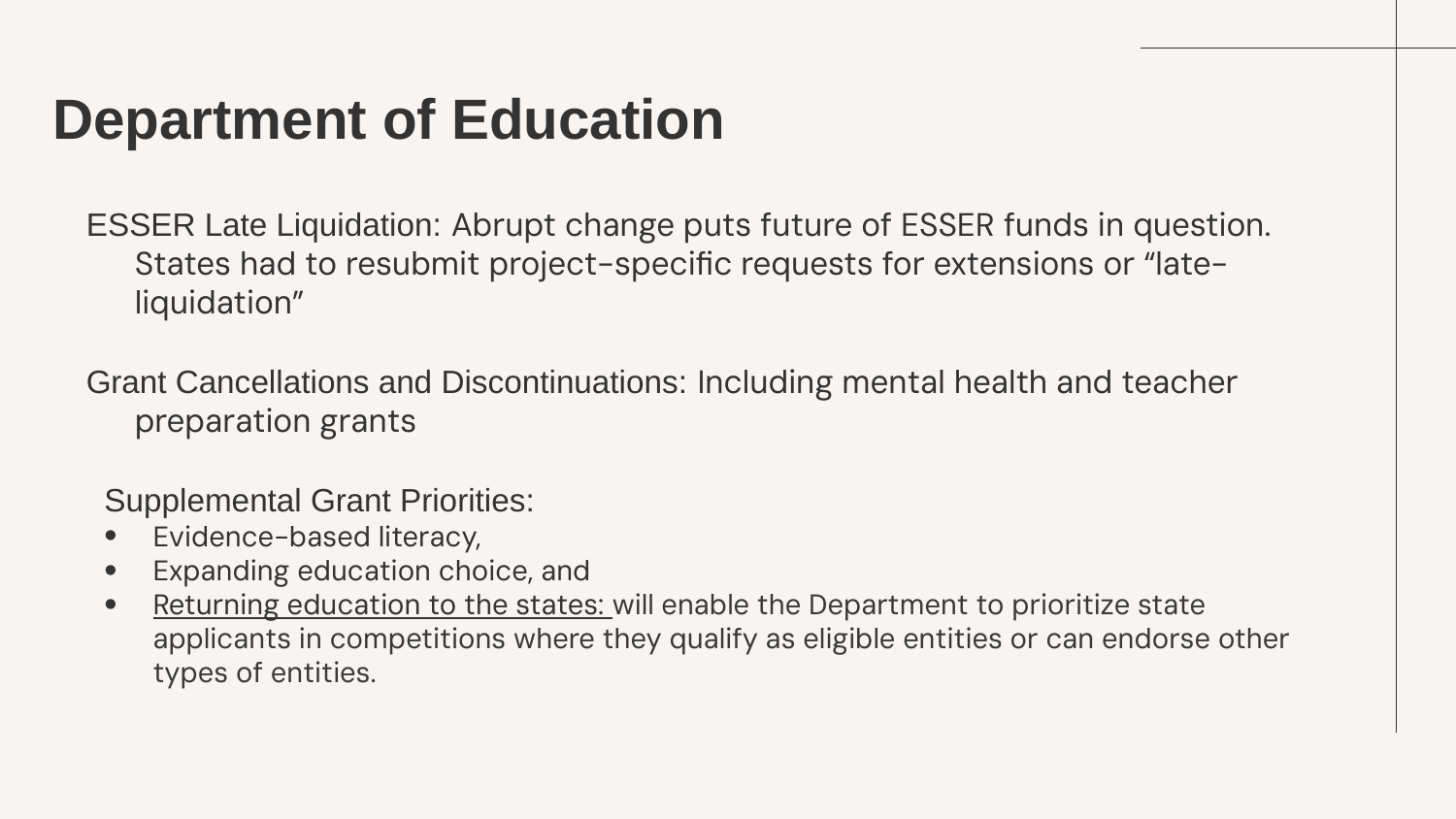

# Department of Education
ESSER Late Liquidation: Abrupt change puts future of ESSER funds in question. States had to resubmit project-specific requests for extensions or “late-liquidation”
Grant Cancellations and Discontinuations: Including mental health and teacher preparation grants

Supplemental Grant Priorities:
Evidence-based literacy,
Expanding education choice, and
Returning education to the states: will enable the Department to prioritize state applicants in competitions where they qualify as eligible entities or can endorse other types of entities.